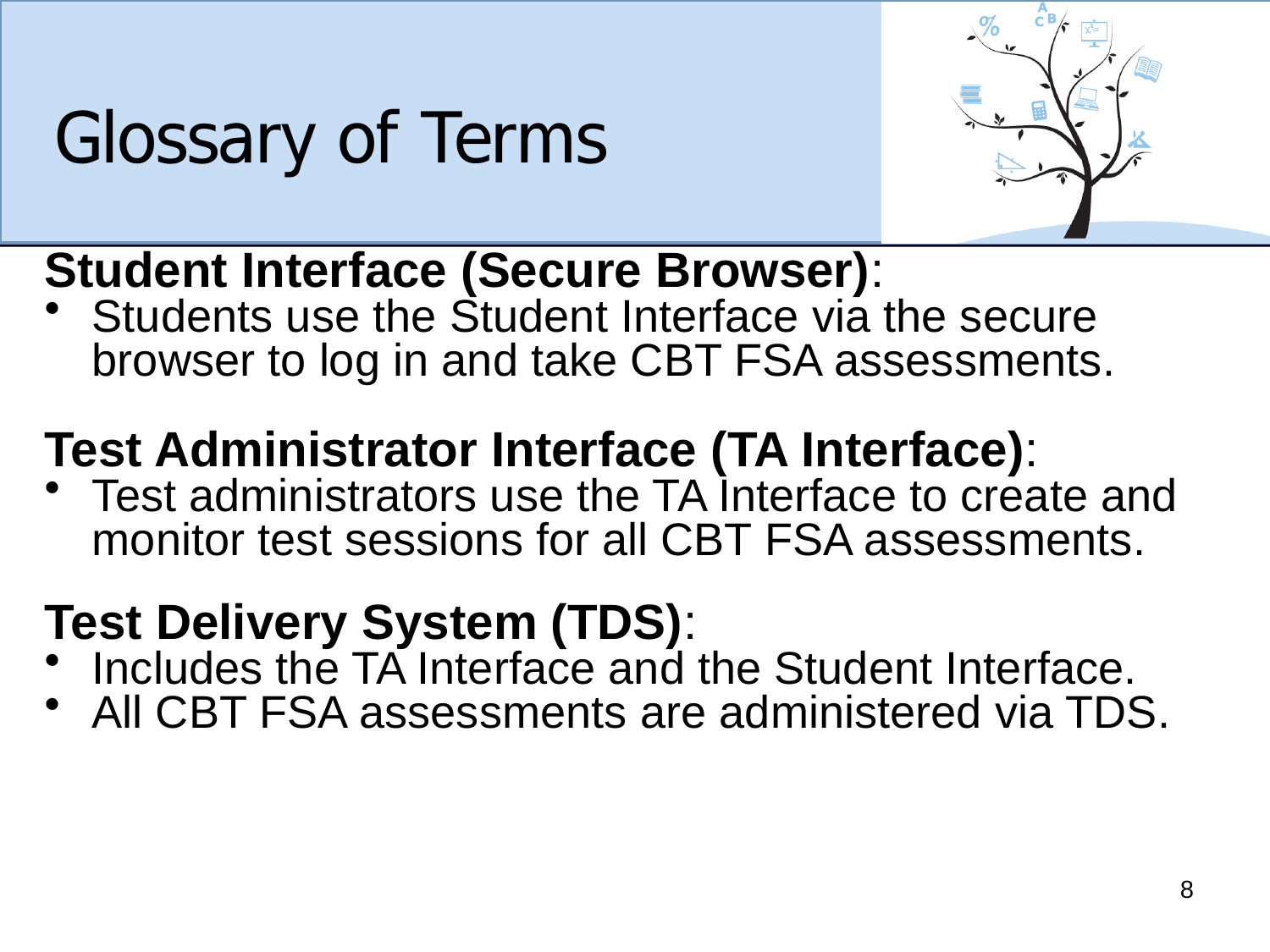

# Glossary of Terms
Student Interface (Secure Browser):
Students use the Student Interface via the secure browser to log in and take CBT FSA assessments.

Test Administrator Interface (TA Interface):
Test administrators use the TA Interface to create and monitor test sessions for all CBT FSA assessments.

Test Delivery System (TDS):
Includes the TA Interface and the Student Interface.
All CBT FSA assessments are administered via TDS.

8